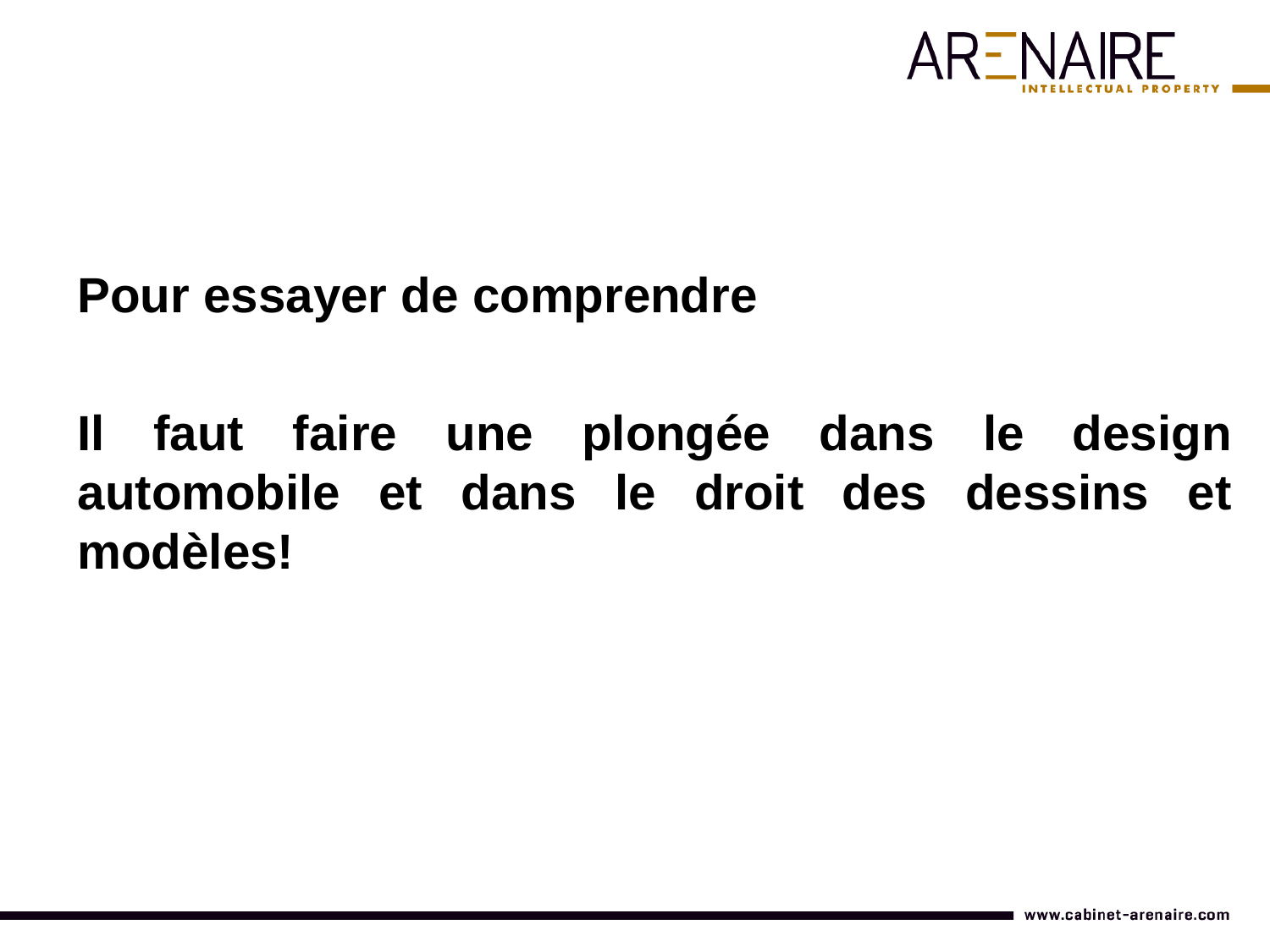

Pour essayer de comprendre

Il faut faire une plongée dans le design automobile et dans le droit des dessins et modèles!